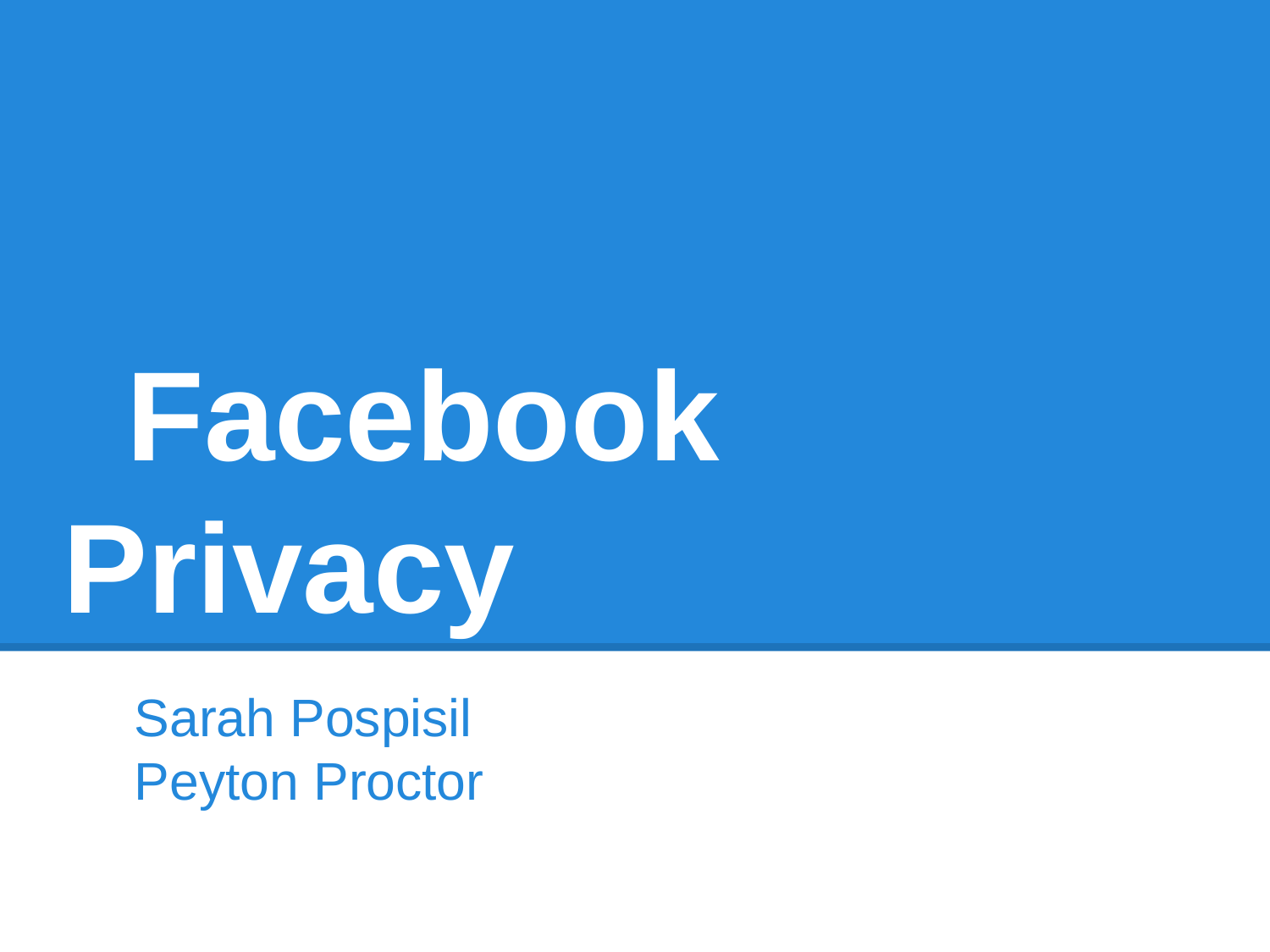

# Facebook Privacy
Sarah Pospisil
Peyton Proctor